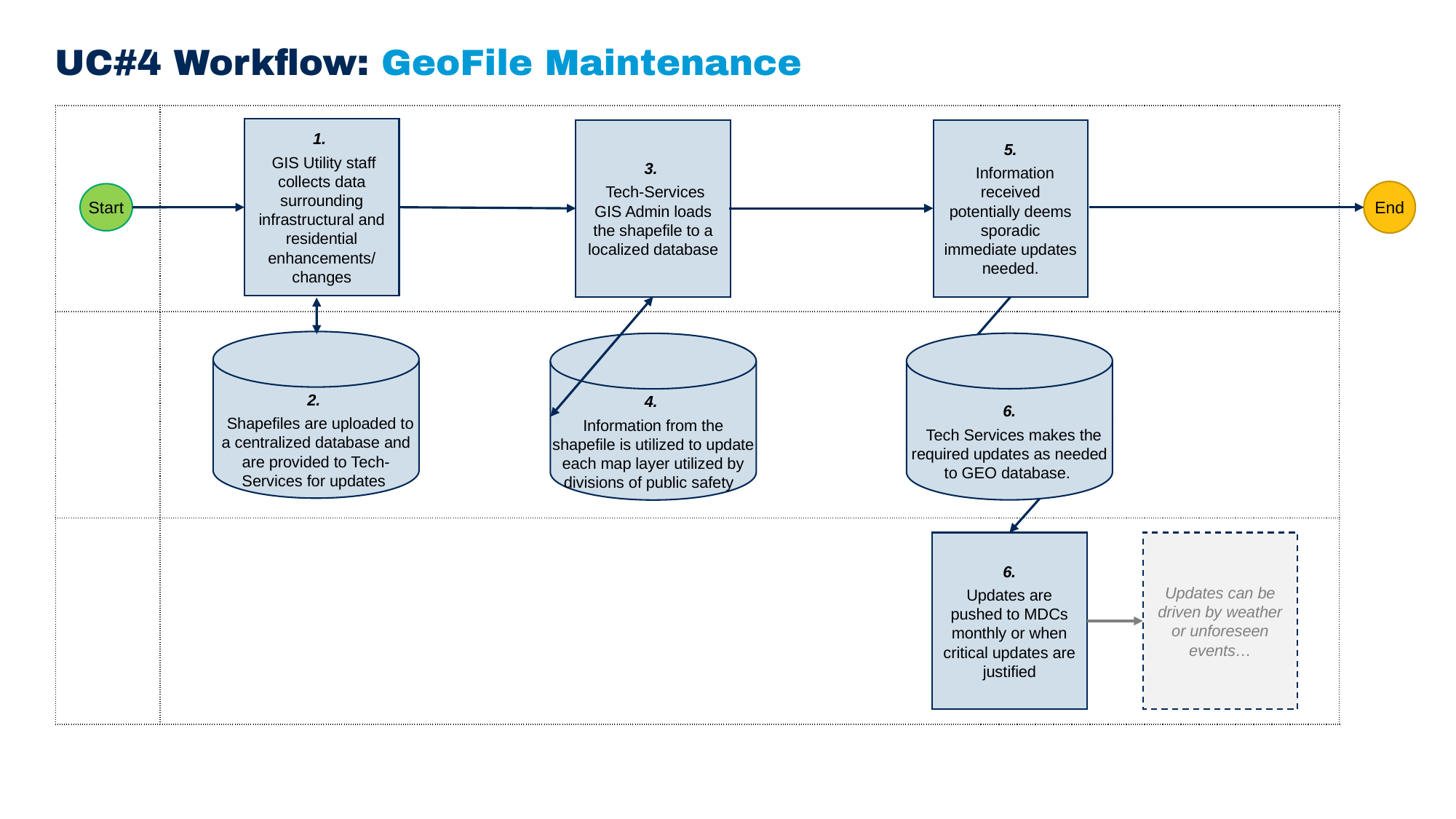

# UC#4 Workflow: GeoFile Maintenance
|  |  |
| --- | --- |
|  |  |
|  |  |
1.
 GIS Utility staff collects data surrounding infrastructural and residential enhancements/ changes
3.
 Tech-Services GIS Admin loads the shapefile to a localized database
5.
  Information received potentially deems sporadic immediate updates needed.
End
Start
2.
  Shapefiles are uploaded to a centralized database and are provided to Tech-Services for updates
6.
  Tech Services makes the required updates as needed to GEO database.
4.
Information from the shapefile is utilized to update each map layer utilized by divisions of public safety
6.
Updates are pushed to MDCs monthly or when critical updates are justified
Updates can be driven by weather or unforeseen events…